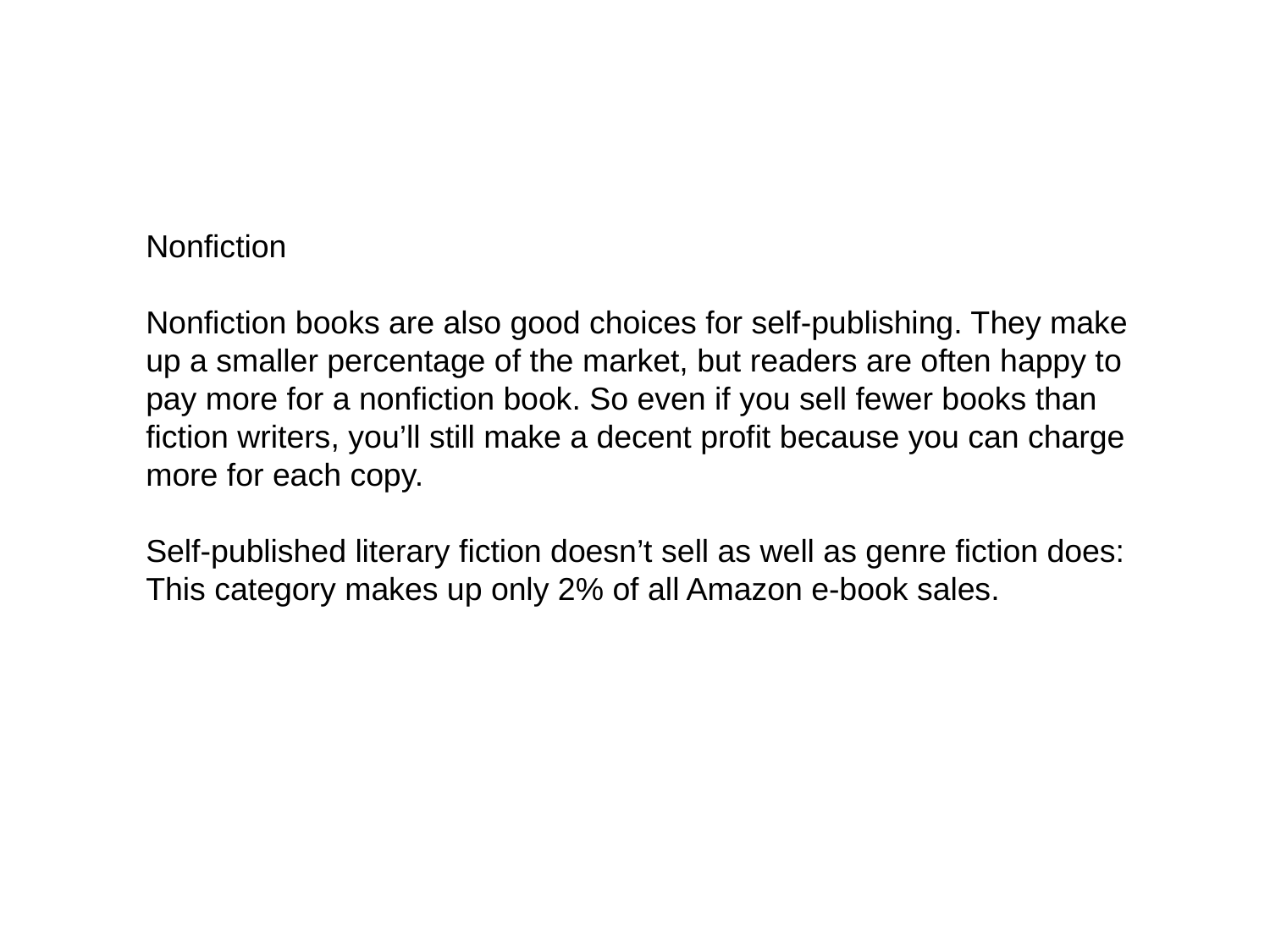

Nonfiction

Nonfiction books are also good choices for self-publishing. They make up a smaller percentage of the market, but readers are often happy to pay more for a nonfiction book. So even if you sell fewer books than fiction writers, you’ll still make a decent profit because you can charge more for each copy.

Self-published literary fiction doesn’t sell as well as genre fiction does: This category makes up only 2% of all Amazon e-book sales.